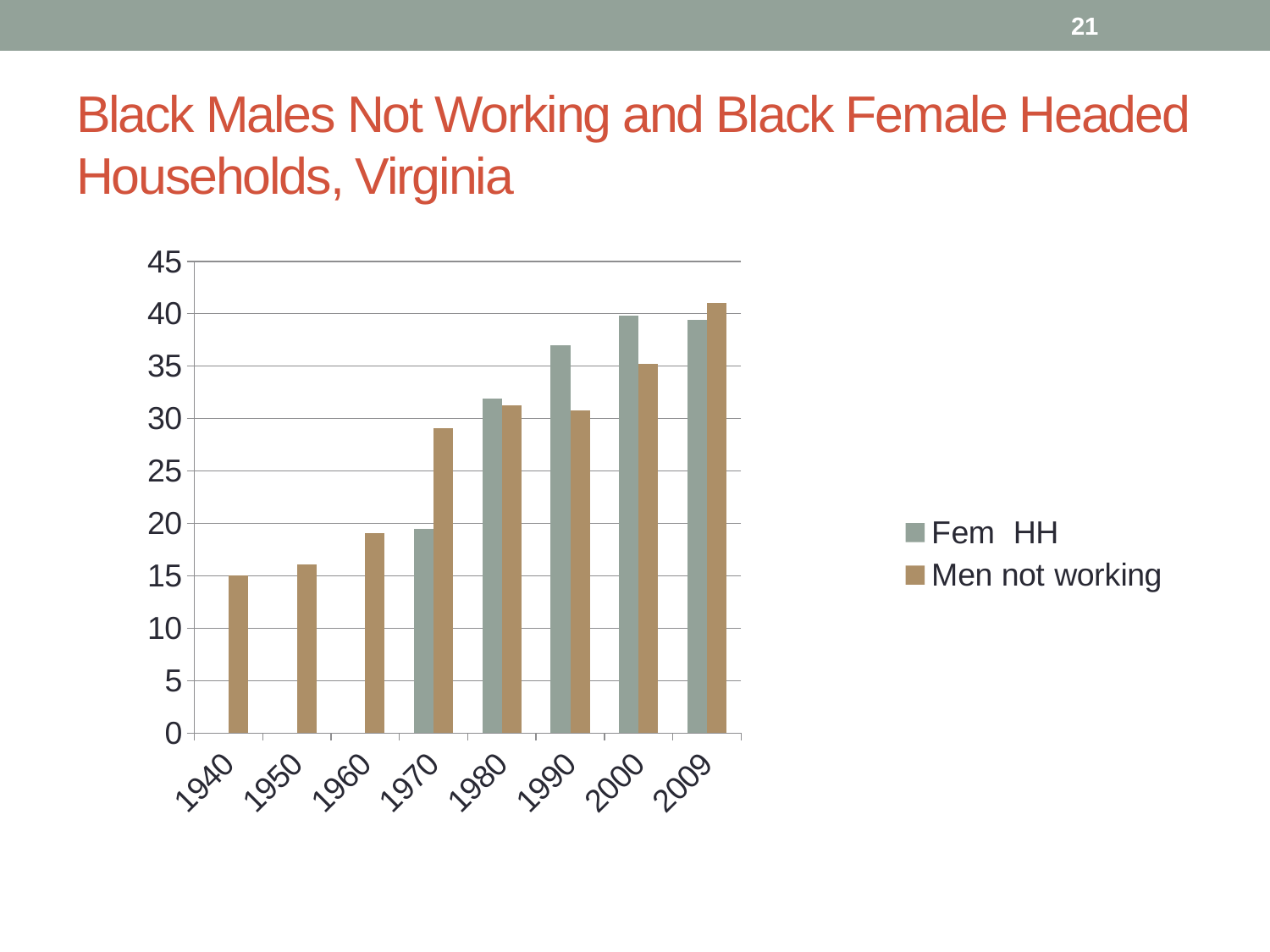

21
# Black Males Not Working and Black Female Headed Households, Virginia

### Chart

| Category | Fem  HH | Men not working |
|---|---|---|
| 1940 | None | 15.0 |
| 1950 | None | 16.1 |
| 1960 | None | 19.1 |
| 1970 | 19.5 | 29.1 |
| 1980 | 31.9 | 31.3 |
| 1990 | 37.0 | 30.8 |
| 2000 | 39.800000000000004 | 35.2 |
| 2009 | 39.4 | 41.0 |